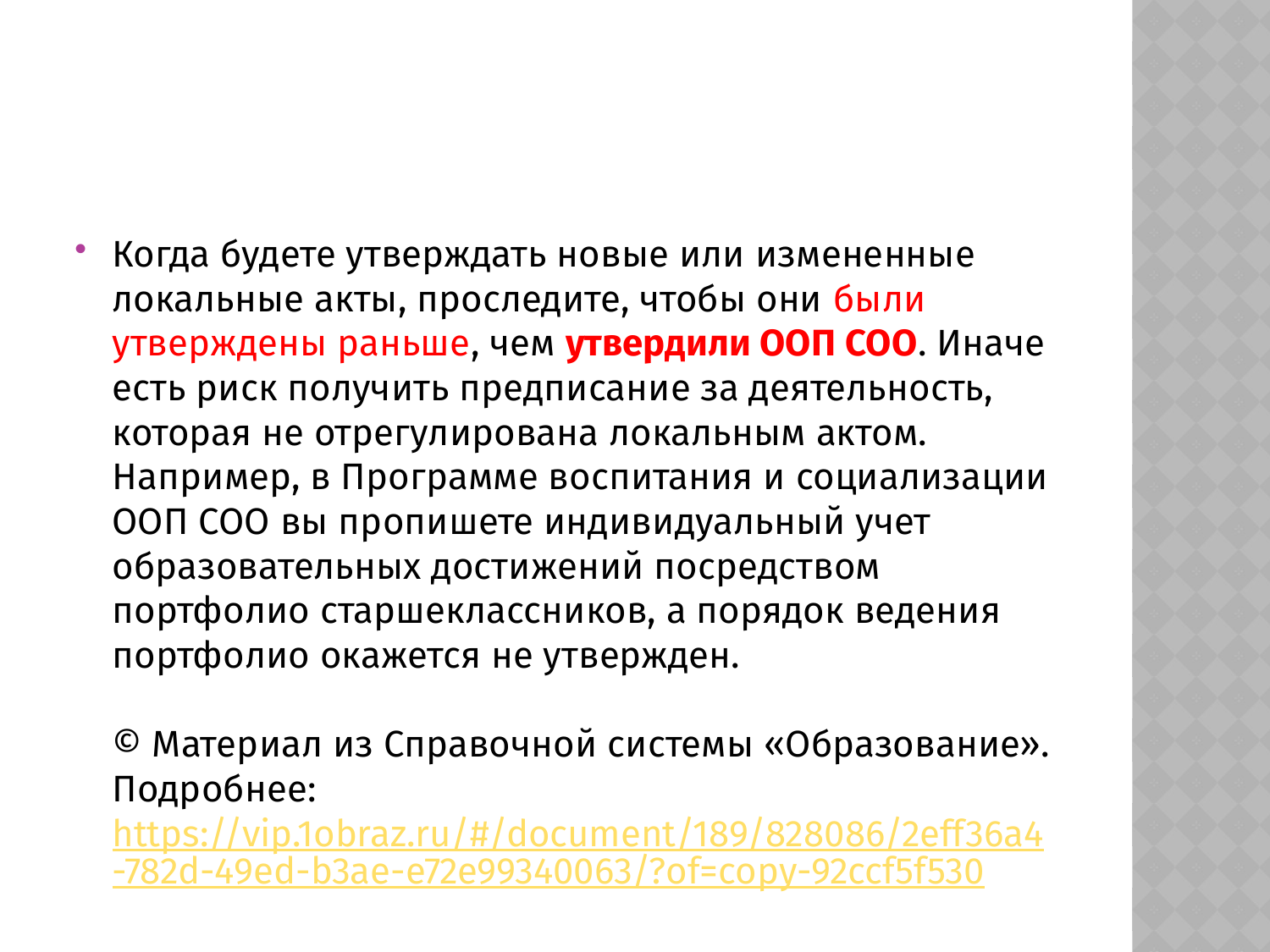

#
Когда будете утверждать новые или измененные локальные акты, проследите, чтобы они были утверждены раньше, чем утвердили ООП СОО. Иначе есть риск получить предписание за деятельность, которая не отрегулирована локальным актом. Например, в Программе воспитания и социализации ООП СОО вы пропишете индивидуальный учет образовательных достижений посредством портфолио старшеклассников, а порядок ведения портфолио окажется не утвержден.
© Материал из Справочной системы «Образование».
Подробнее: https://vip.1obraz.ru/#/document/189/828086/2eff36a4-782d-49ed-b3ae-e72e99340063/?of=copy-92ccf5f530